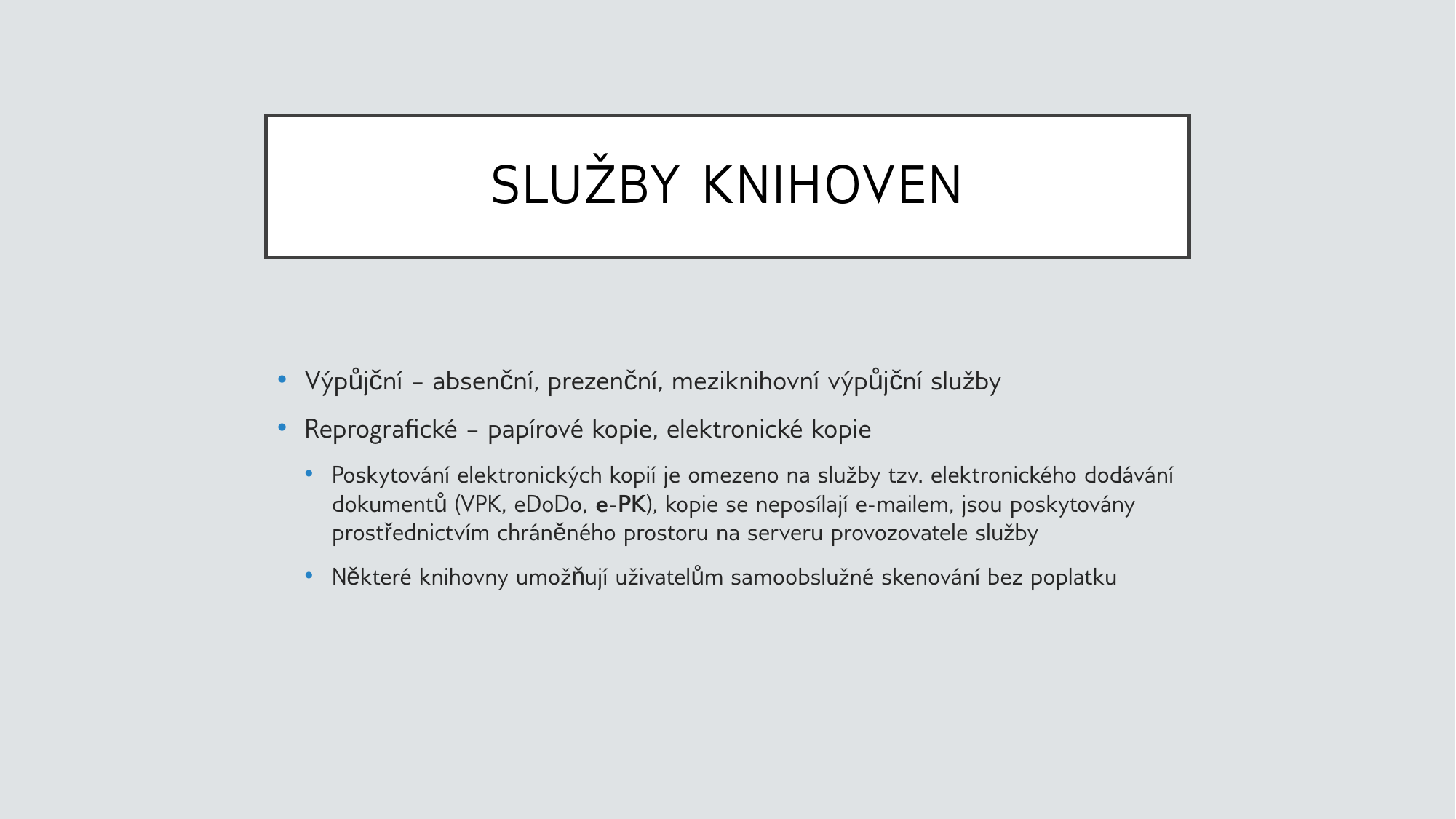

# Služby knihoven
Výpůjční – absenční, prezenční, meziknihovní výpůjční služby
Reprografické – papírové kopie, elektronické kopie
Poskytování elektronických kopií je omezeno na služby tzv. elektronického dodávání dokumentů (VPK, eDoDo, e-PK), kopie se neposílají e-mailem, jsou poskytovány prostřednictvím chráněného prostoru na serveru provozovatele služby
Některé knihovny umožňují uživatelům samoobslužné skenování bez poplatku